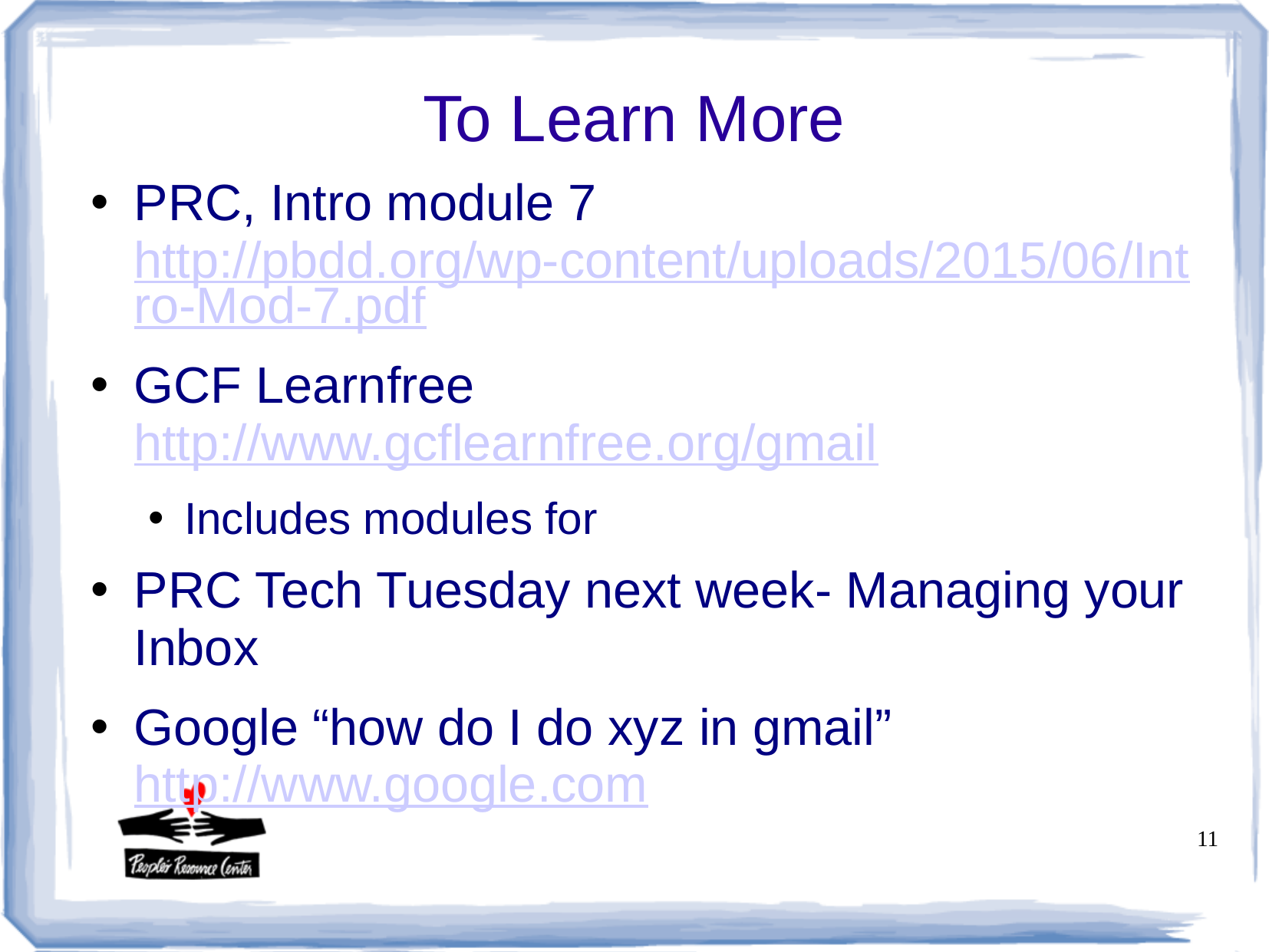

To Learn More
PRC, Intro module 7 http://pbdd.org/wp-content/uploads/2015/06/Intro-Mod-7.pdf
GCF Learnfree http://www.gcflearnfree.org/gmail
Includes modules for
PRC Tech Tuesday next week- Managing your Inbox
Google “how do I do xyz in gmail” http://www.google.com

11